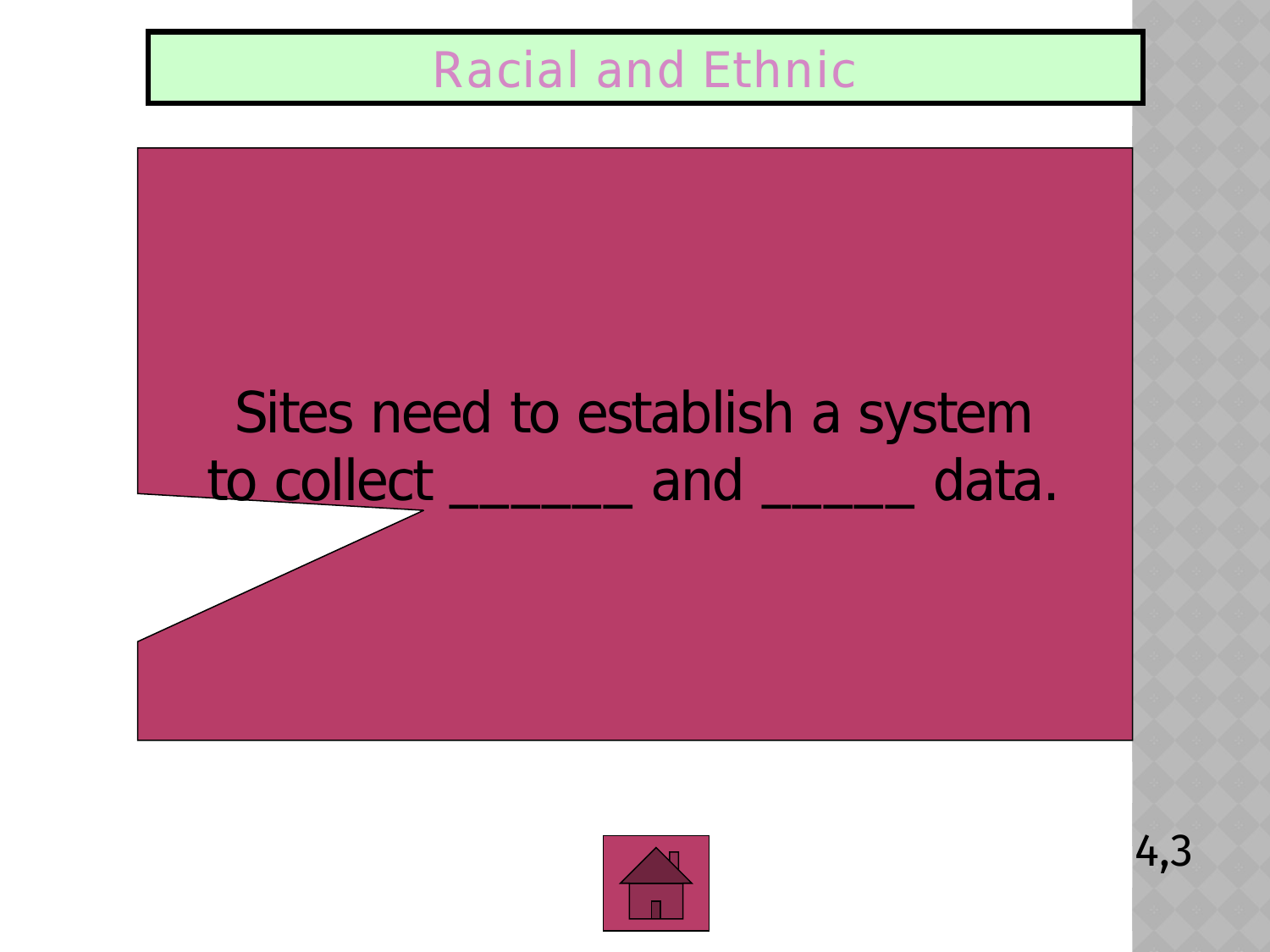

Racial and Ethnic
Sites need to establish a system
to collect ______ and _____ data.
4,3